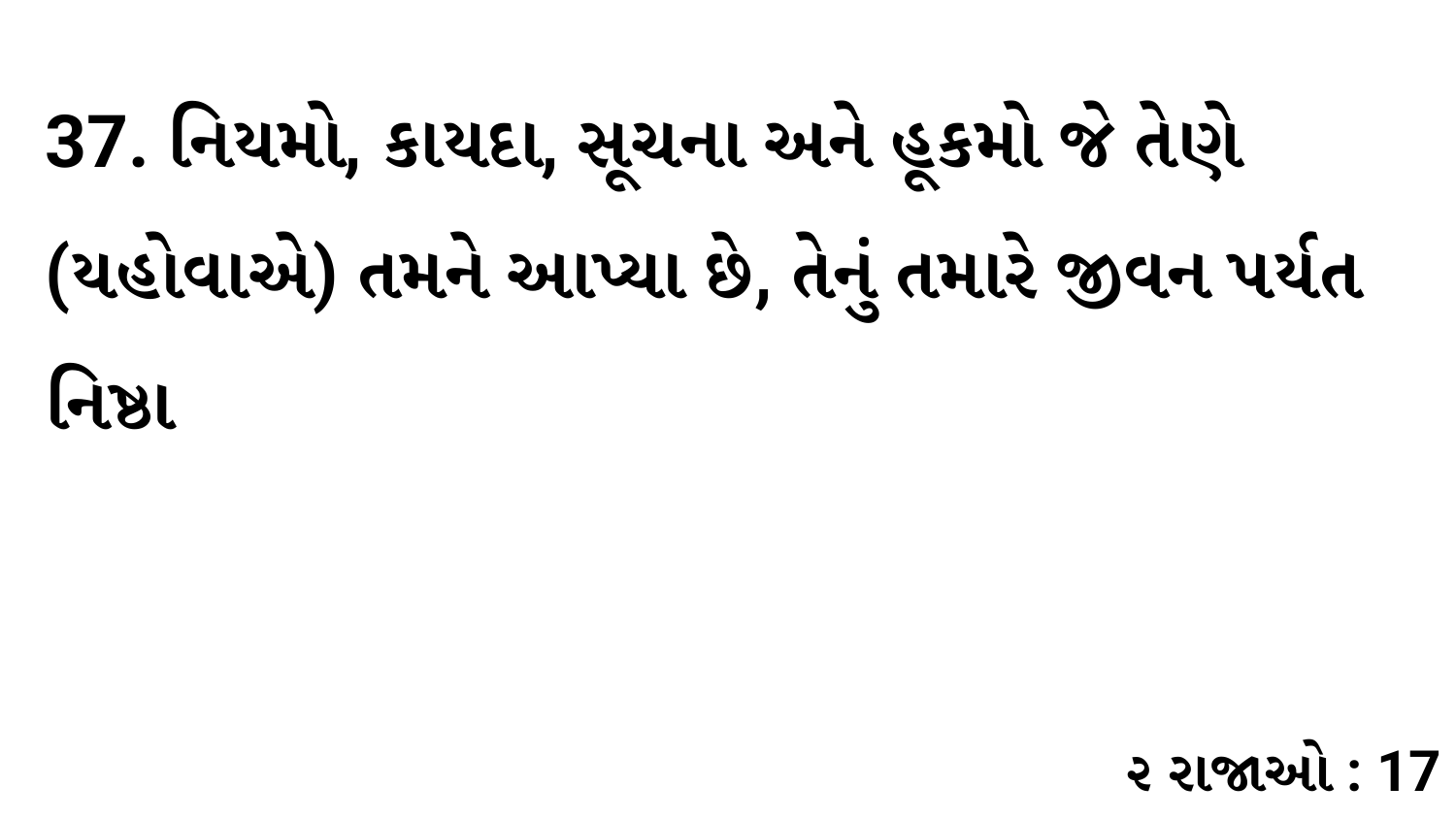

37. નિયમો, કાયદા, સૂચના અને હૂકમો જે તેણે (યહોવાએ) તમને આપ્યા છે, તેનું તમારે જીવન પર્યત નિષ્ઠા
૨ રાજાઓ : 17